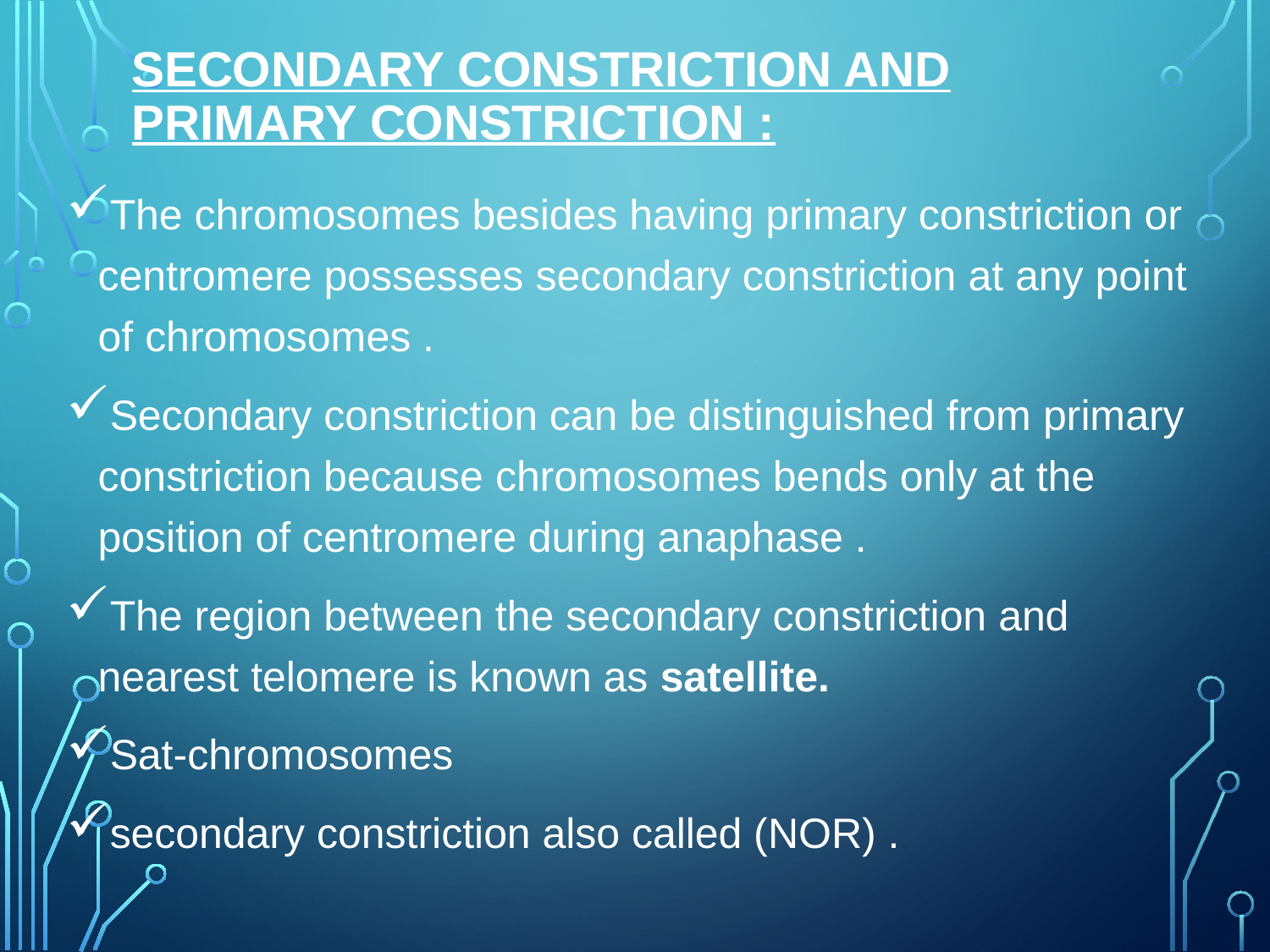

# Secondary constriction and primary constriction :
The chromosomes besides having primary constriction or centromere possesses secondary constriction at any point of chromosomes .
Secondary constriction can be distinguished from primary constriction because chromosomes bends only at the position of centromere during anaphase .
The region between the secondary constriction and nearest telomere is known as satellite.
Sat-chromosomes
secondary constriction also called (NOR) .